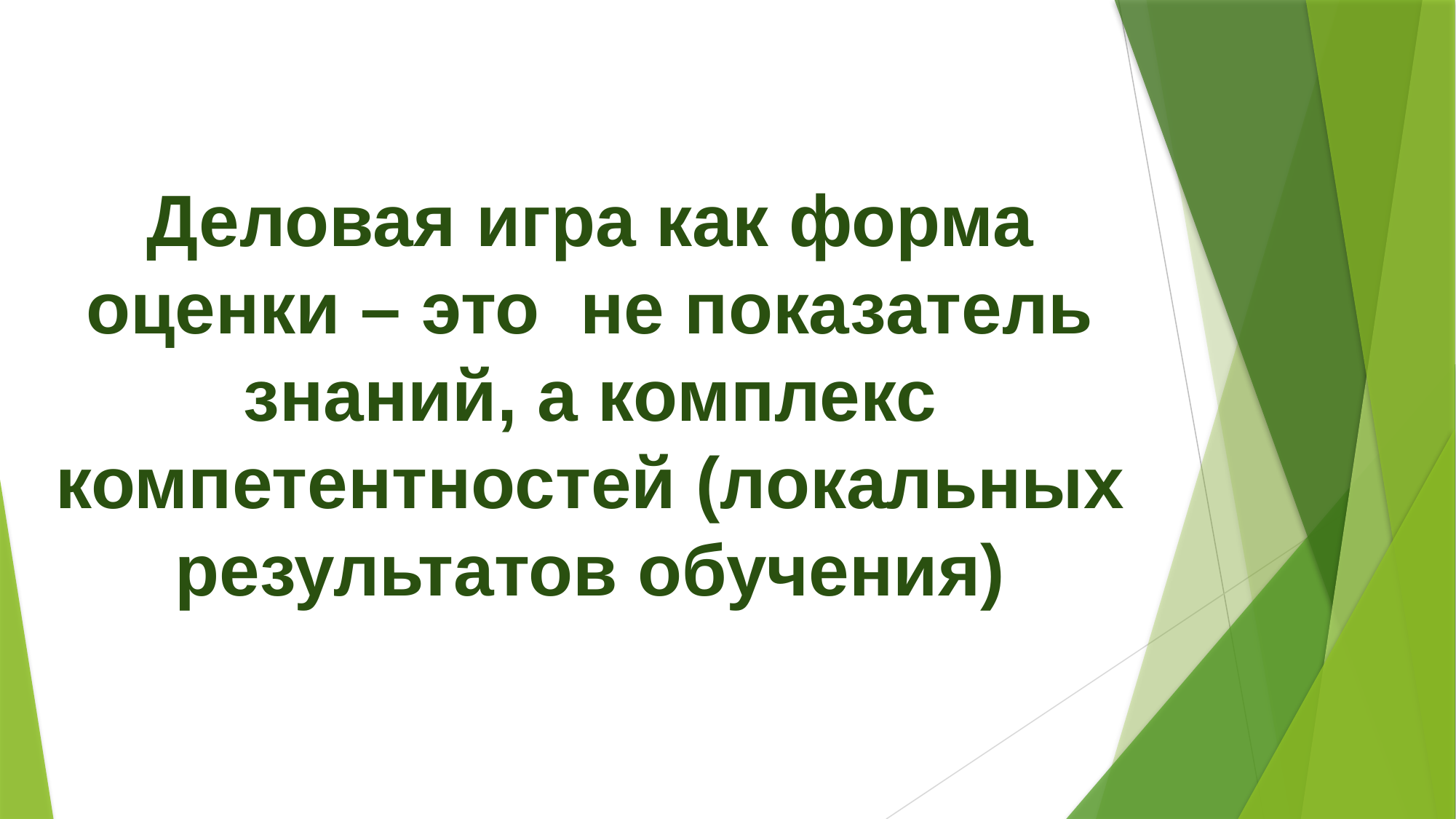

# Деловая игра как форма оценки – это  не показатель знаний, а комплекс компетентностей (локальных результатов обучения)